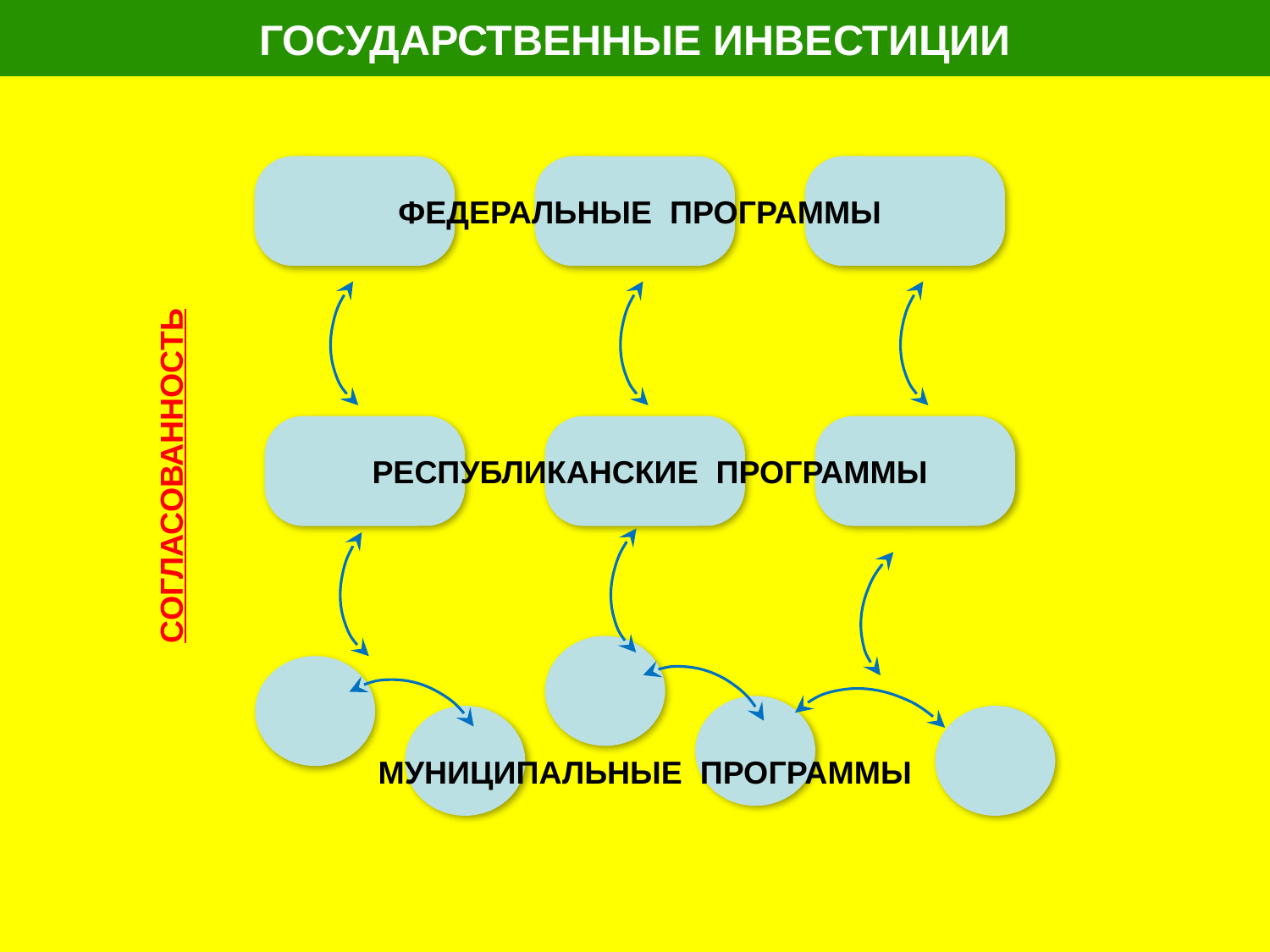

ГОСУДАРСТВЕННЫЕ ИНВЕСТИЦИИ

ФЕДЕРАЛЬНЫЕ  ПРОГРАММЫ

СОГЛАСОВАННОСТЬ
РЕСПУБЛИКАНСКИЕ  ПРОГРАММЫ

МУНИЦИПАЛЬНЫЕ  ПРОГРАММЫ